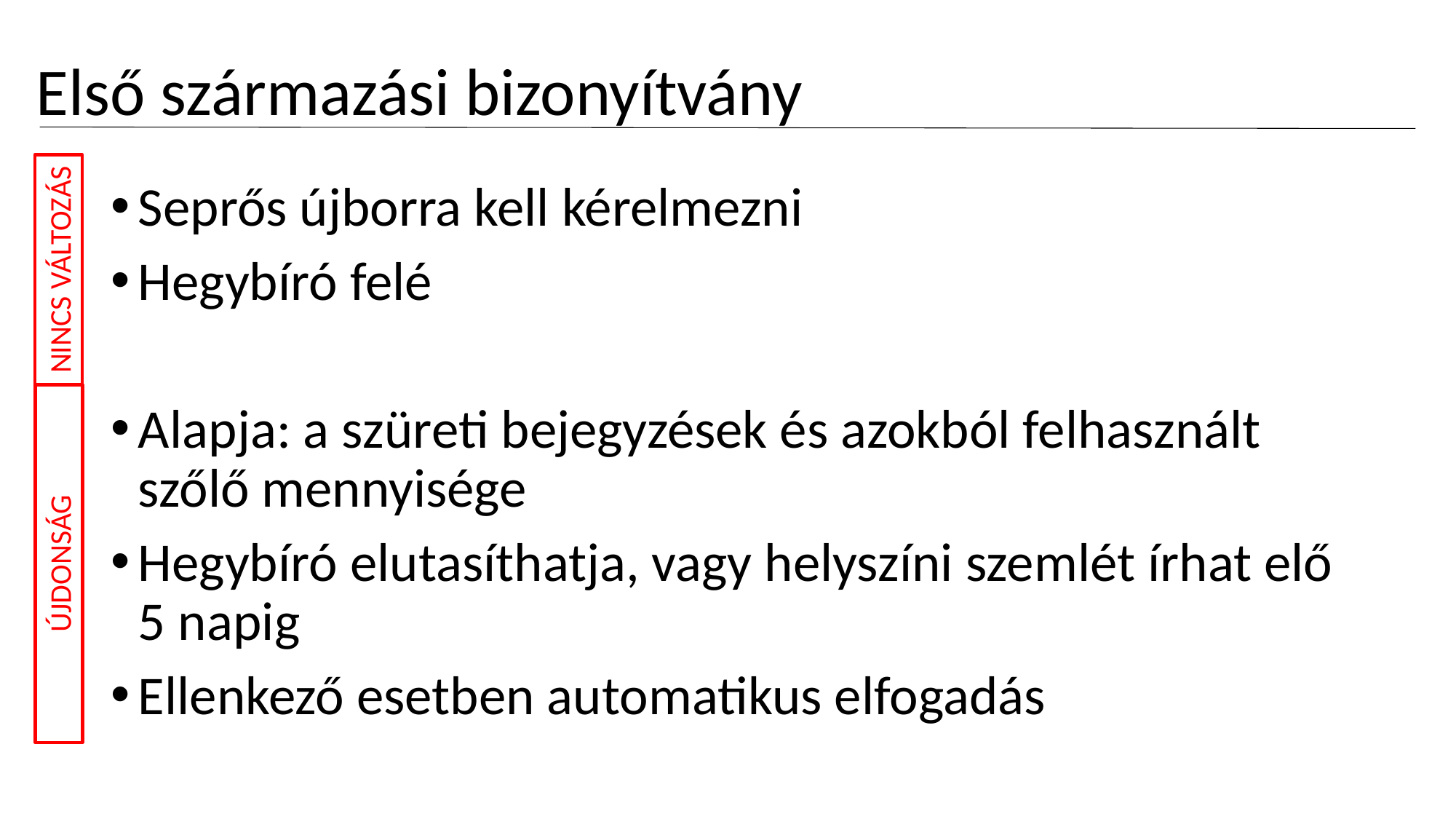

# Első származási bizonyítvány
Seprős újborra kell kérelmezni
Hegybíró felé

Alapja: a szüreti bejegyzések és azokból felhasznált szőlő mennyisége
Hegybíró elutasíthatja, vagy helyszíni szemlét írhat elő 5 napig
Ellenkező esetben automatikus elfogadás

NINCS VÁLTOZÁS
ÚJDONSÁG